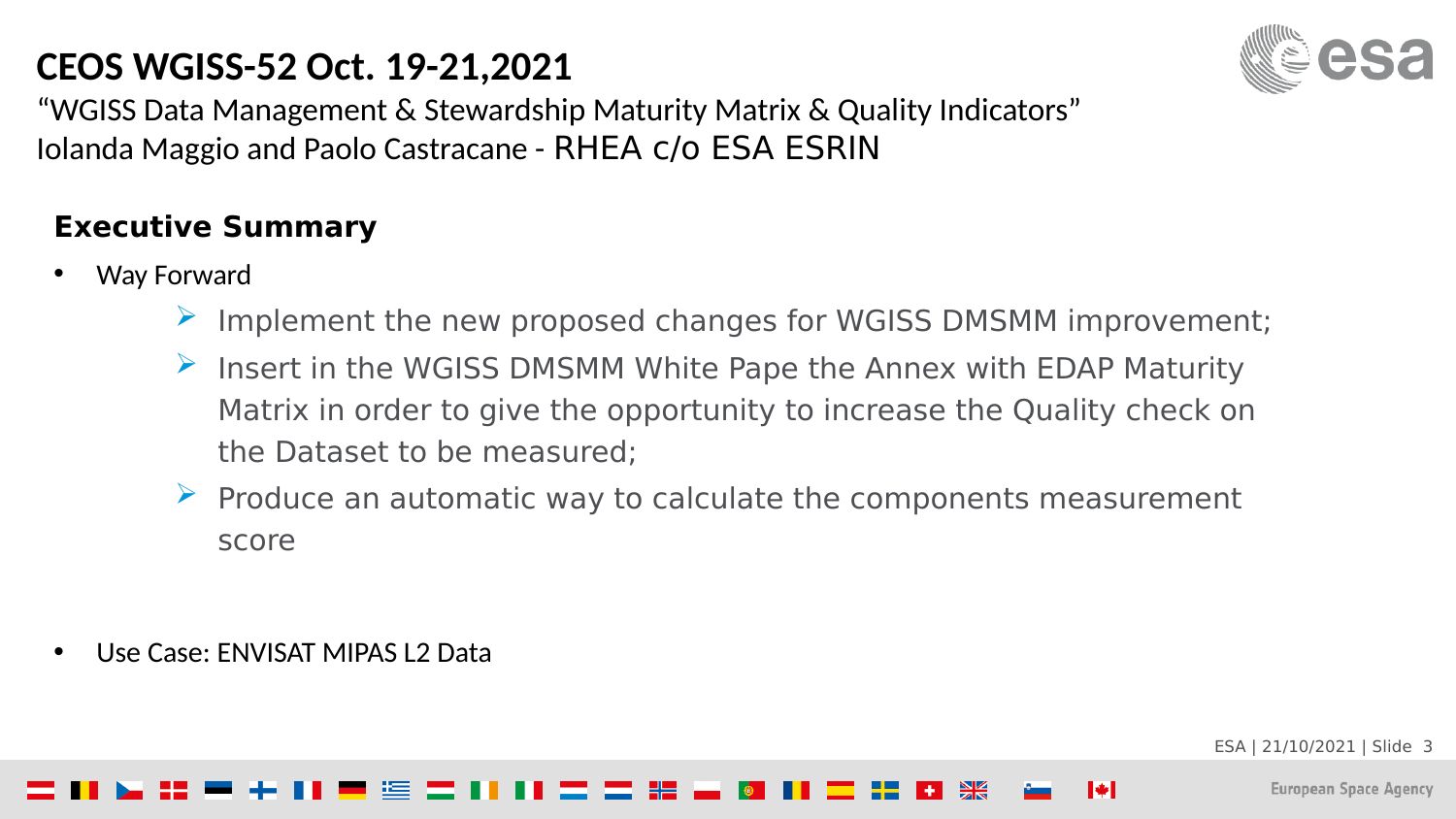

# CEOS WGISS-52 Oct. 19-21,2021 “WGISS Data Management & Stewardship Maturity Matrix & Quality Indicators” Iolanda Maggio and Paolo Castracane - RHEA c/o ESA ESRIN
Executive Summary
Way Forward
Implement the new proposed changes for WGISS DMSMM improvement;
Insert in the WGISS DMSMM White Pape the Annex with EDAP Maturity Matrix in order to give the opportunity to increase the Quality check on the Dataset to be measured;
Produce an automatic way to calculate the components measurement score

Use Case: ENVISAT MIPAS L2 Data